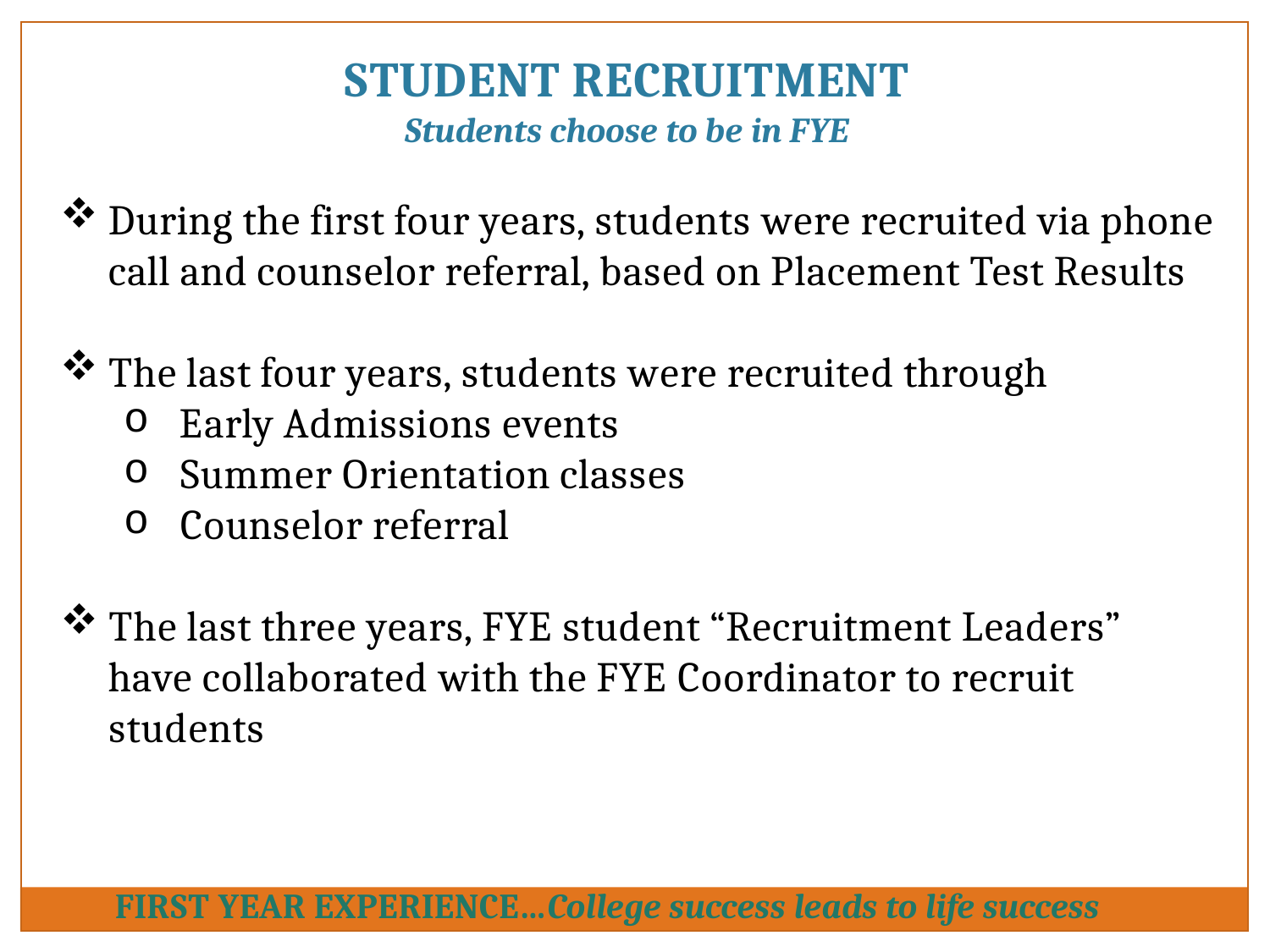

STUDENT RECRUITMENT
Students choose to be in FYE

During the first four years, students were recruited via phone call and counselor referral, based on Placement Test Results

The last four years, students were recruited through
Early Admissions events
Summer Orientation classes
Counselor referral

The last three years, FYE student “Recruitment Leaders” have collaborated with the FYE Coordinator to recruit students
FIRST YEAR EXPERIENCE…College success leads to life success